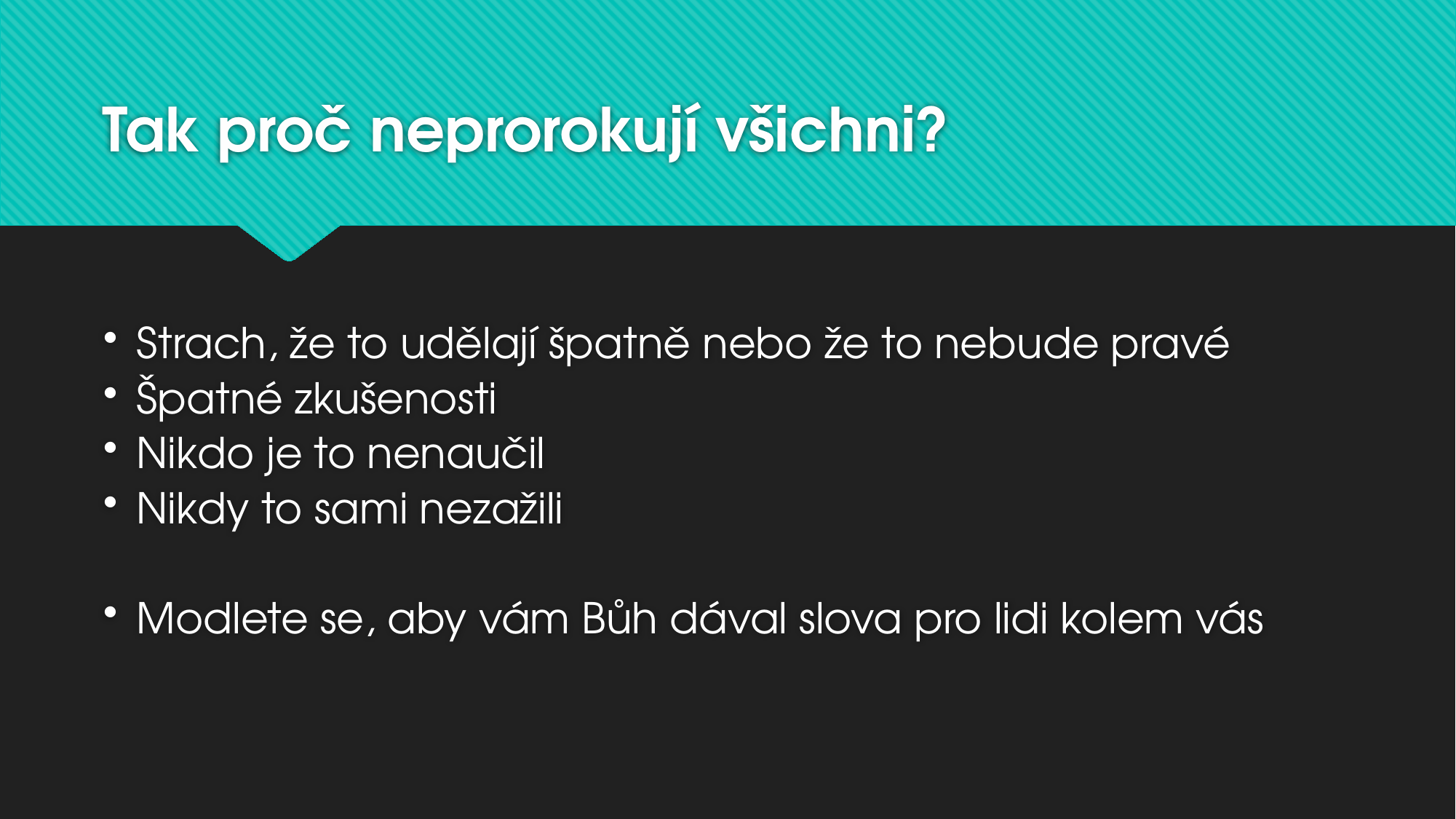

# Tak proč neprorokují všichni?
Strach, že to udělají špatně nebo že to nebude pravé
Špatné zkušenosti
Nikdo je to nenaučil
Nikdy to sami nezažili

Modlete se, aby vám Bůh dával slova pro lidi kolem vás